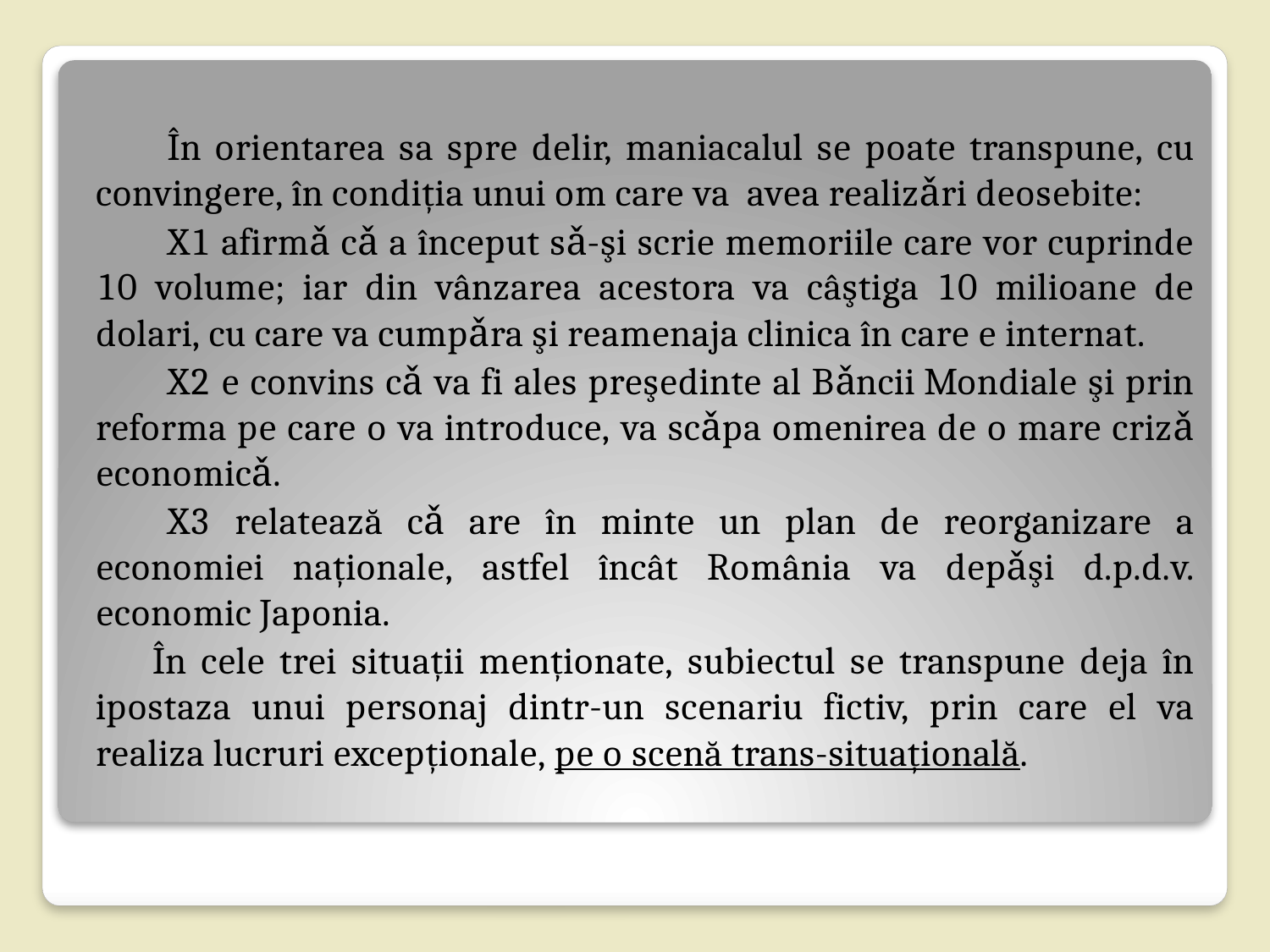

În orientarea sa spre delir, maniacalul se poate transpune, cu convingere, în condiţia unui om care va  avea realizǎri deosebite:
	X1 afirmǎ cǎ a început sǎ-şi scrie memoriile care vor cuprinde 10 volume; iar din vânzarea acestora va câştiga 10 milioane de dolari, cu care va cumpǎra şi reamenaja clinica în care e internat.
	X2 e convins cǎ va fi ales preşedinte al Bǎncii Mondiale şi prin reforma pe care o va introduce, va scǎpa omenirea de o mare crizǎ economicǎ.
	X3 relatează cǎ are în minte un plan de reorganizare a economiei naţionale, astfel încât România va depǎşi d.p.d.v. economic Japonia.
    În cele trei situaţii menţionate, subiectul se transpune deja în ipostaza unui personaj dintr-un scenariu fictiv, prin care el va realiza lucruri excepţionale, pe o scenă trans-situaţională.